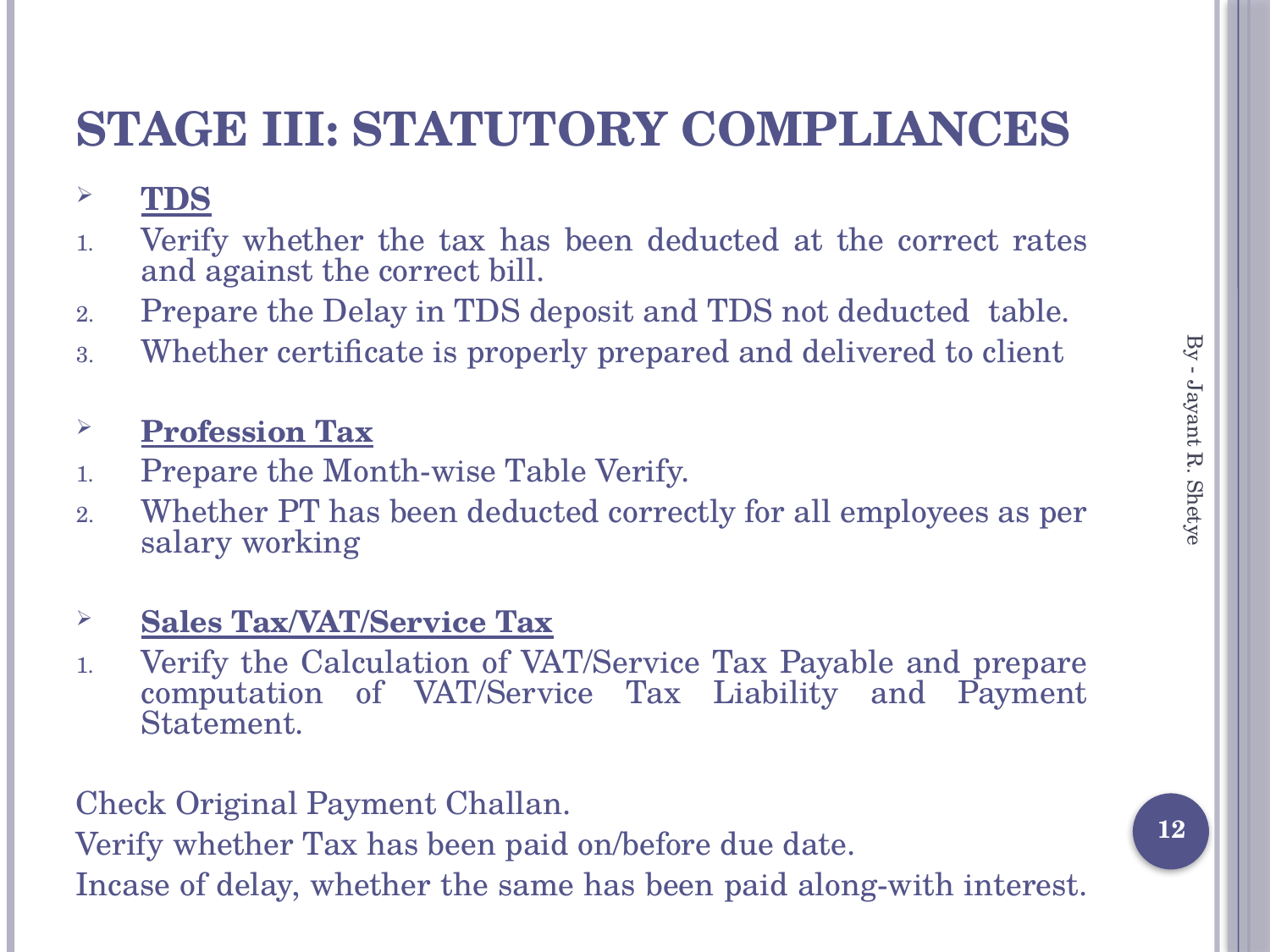

# Stage III: Statutory Compliances
TDS
Verify whether the tax has been deducted at the correct rates and against the correct bill.
Prepare the Delay in TDS deposit and TDS not deducted  table.
Whether certificate is properly prepared and delivered to client

Profession Tax
Prepare the Month-wise Table Verify.
Whether PT has been deducted correctly for all employees as per salary working

Sales Tax/VAT/Service Tax
Verify the Calculation of VAT/Service Tax Payable and prepare computation of VAT/Service Tax Liability and Payment Statement.

Check Original Payment Challan.
Verify whether Tax has been paid on/before due date.
Incase of delay, whether the same has been paid along-with interest.
By - Jayant R. Shetye
12